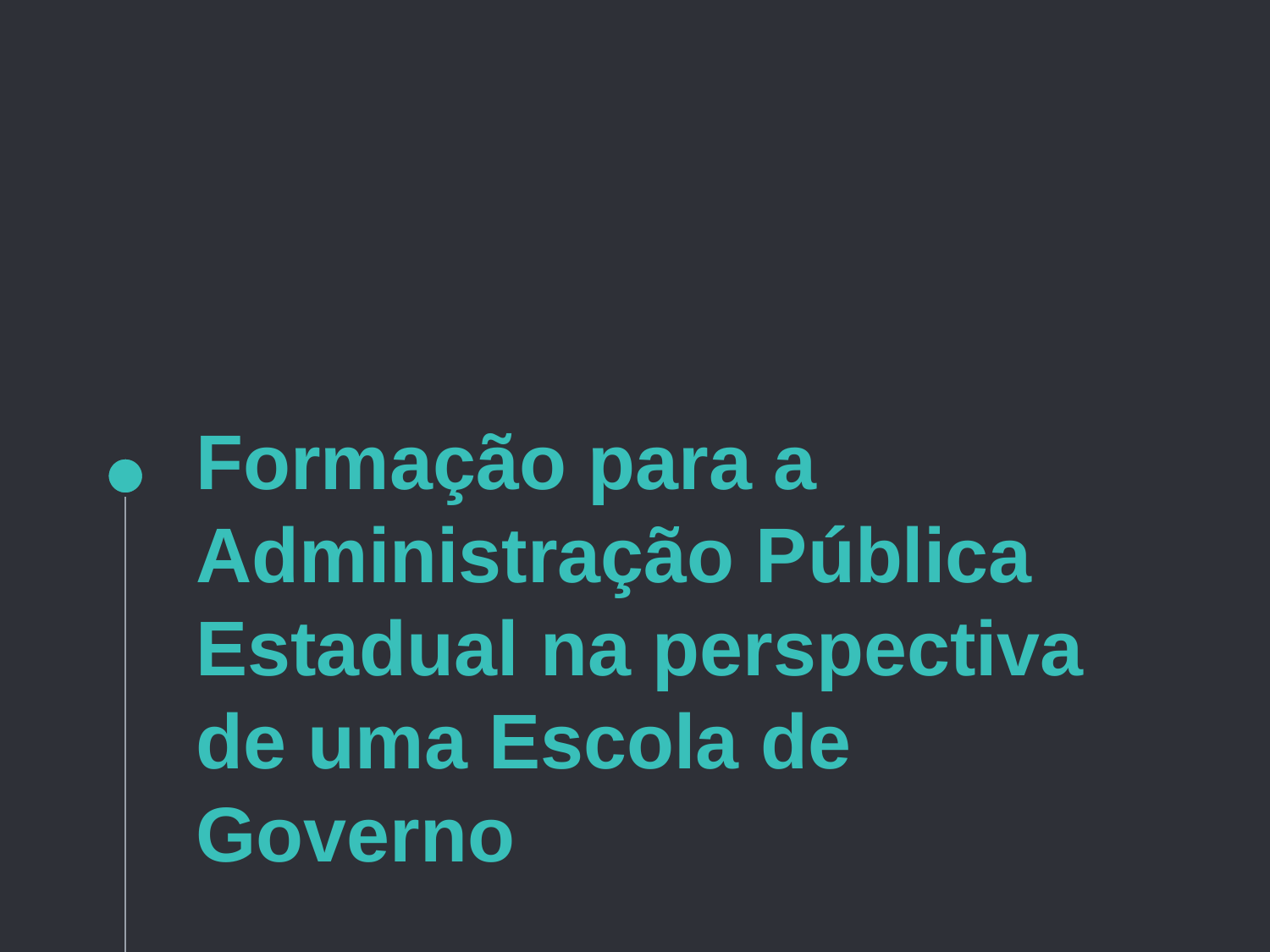

# Formação para a Administração Pública Estadual na perspectiva de uma Escola de Governo